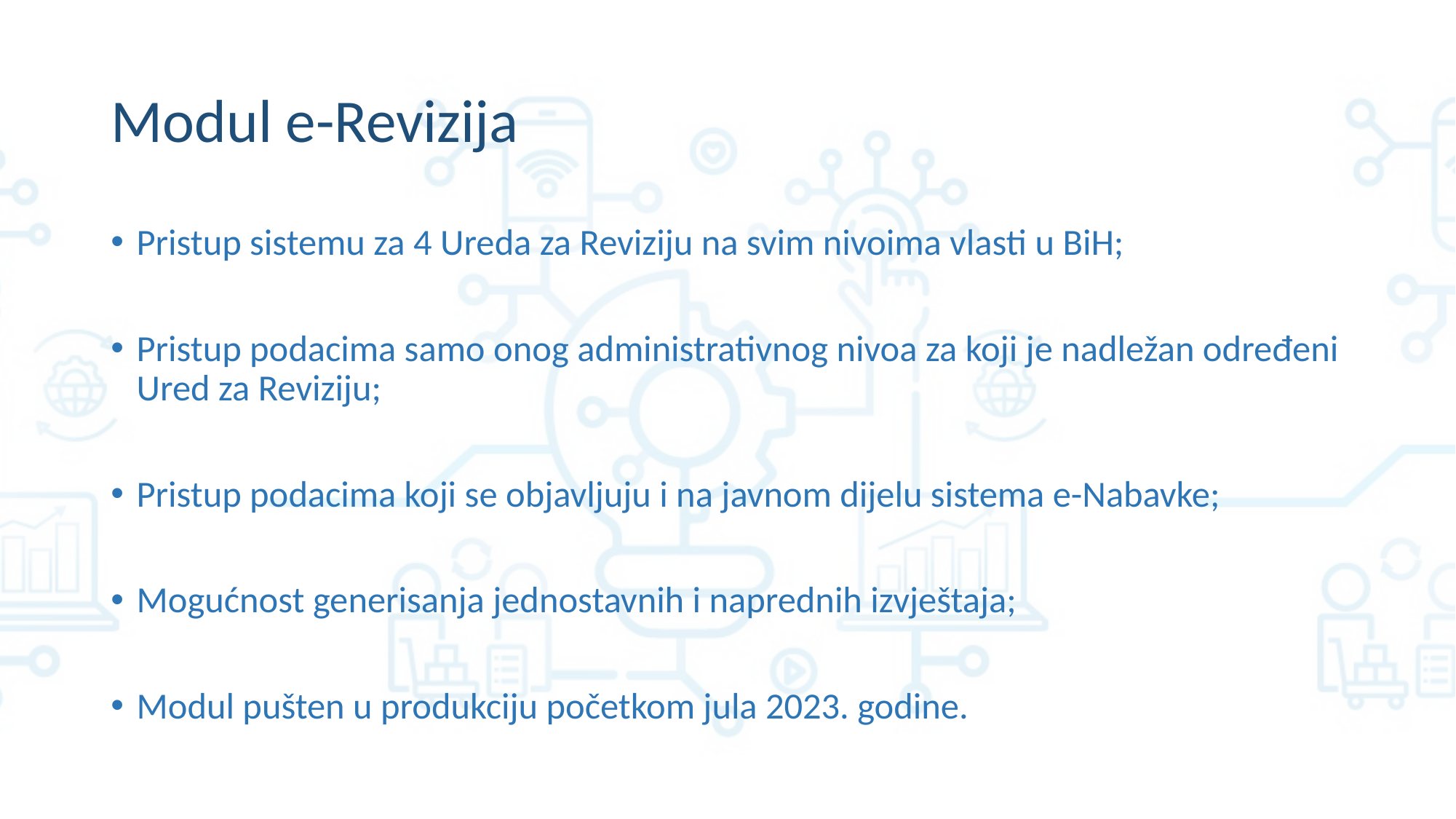

# Modul e-Revizija
Pristup sistemu za 4 Ureda za Reviziju na svim nivoima vlasti u BiH;

Pristup podacima samo onog administrativnog nivoa za koji je nadležan određeni Ured za Reviziju;

Pristup podacima koji se objavljuju i na javnom dijelu sistema e-Nabavke;

Mogućnost generisanja jednostavnih i naprednih izvještaja;

Modul pušten u produkciju početkom jula 2023. godine.